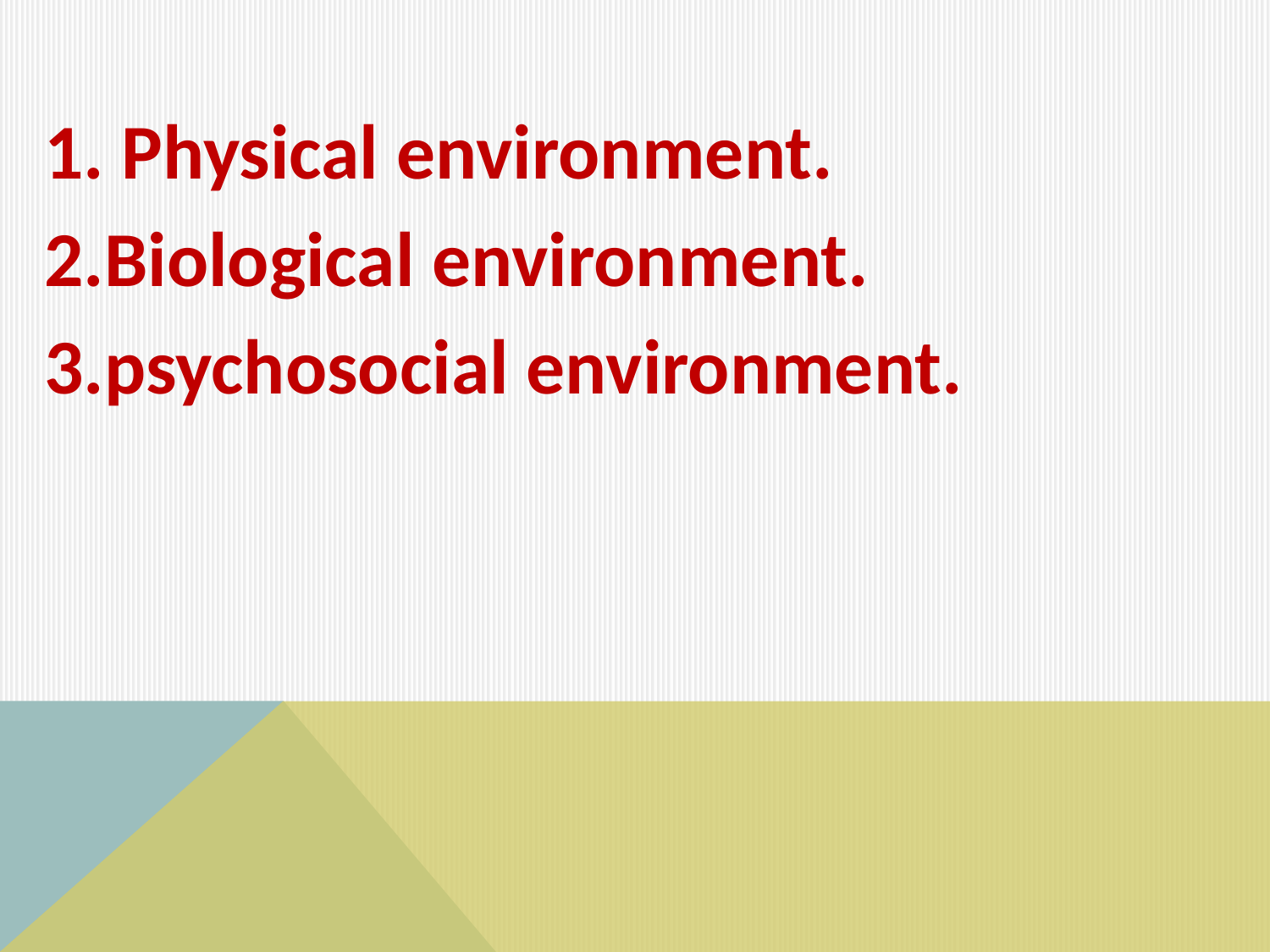

#
1. Physical environment.
2.Biological environment.
3.psychosocial environment.